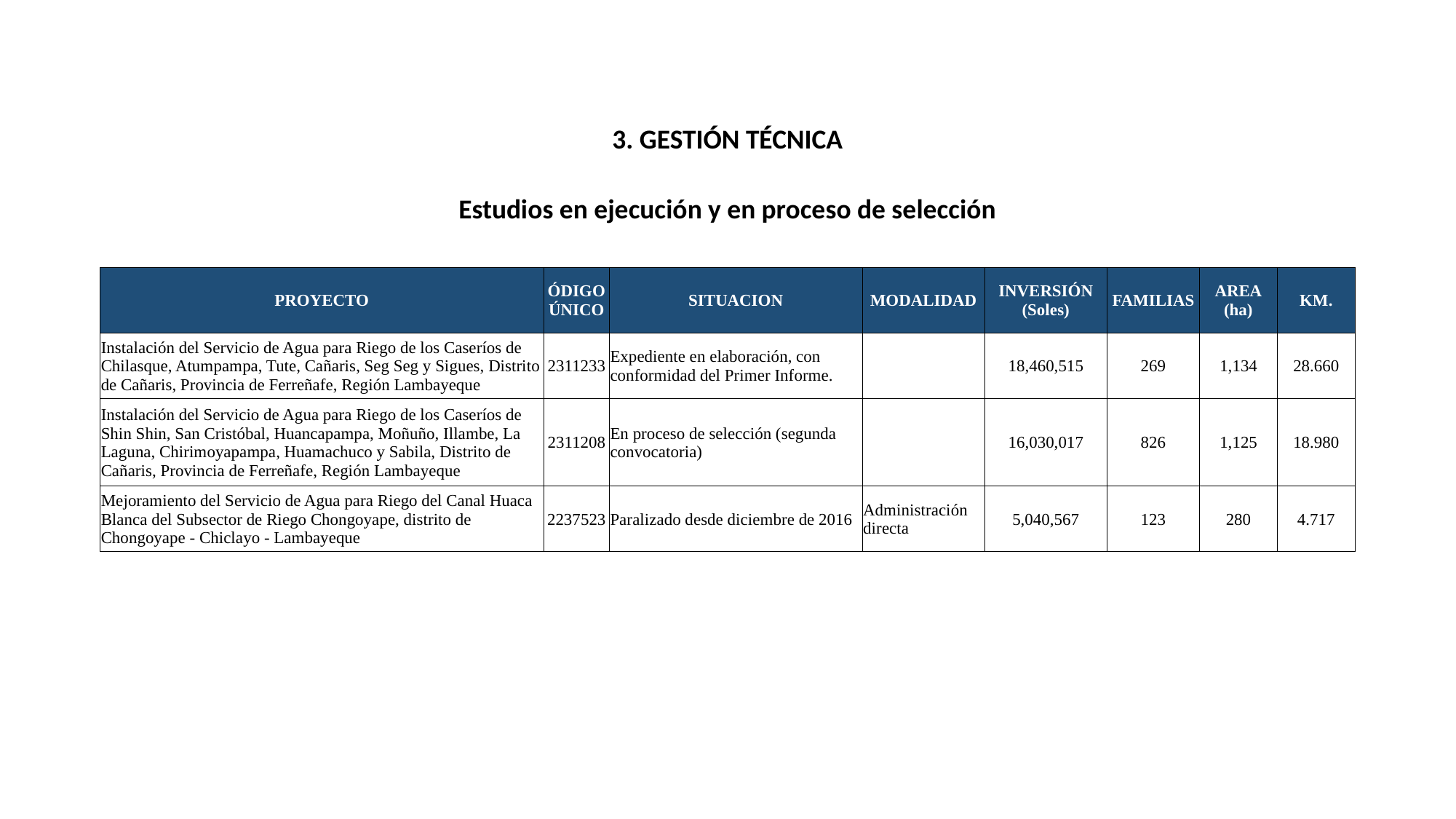

3. GESTIÓN TÉCNICA

Estudios en ejecución y en proceso de selección
| PROYECTO | ÓDIGO ÚNICO | SITUACION | MODALIDAD | INVERSIÓN (Soles) | FAMILIAS | AREA (ha) | KM. |
| --- | --- | --- | --- | --- | --- | --- | --- |
| Instalación del Servicio de Agua para Riego de los Caseríos de Chilasque, Atumpampa, Tute, Cañaris, Seg Seg y Sigues, Distrito de Cañaris, Provincia de Ferreñafe, Región Lambayeque | 2311233 | Expediente en elaboración, con conformidad del Primer Informe. |  | 18,460,515 | 269 | 1,134 | 28.660 |
| Instalación del Servicio de Agua para Riego de los Caseríos de Shin Shin, San Cristóbal, Huancapampa, Moñuño, Illambe, La Laguna, Chirimoyapampa, Huamachuco y Sabila, Distrito de Cañaris, Provincia de Ferreñafe, Región Lambayeque | 2311208 | En proceso de selección (segunda convocatoria) |  | 16,030,017 | 826 | 1,125 | 18.980 |
| Mejoramiento del Servicio de Agua para Riego del Canal Huaca Blanca del Subsector de Riego Chongoyape, distrito de Chongoyape - Chiclayo - Lambayeque | 2237523 | Paralizado desde diciembre de 2016 | Administración directa | 5,040,567 | 123 | 280 | 4.717 |